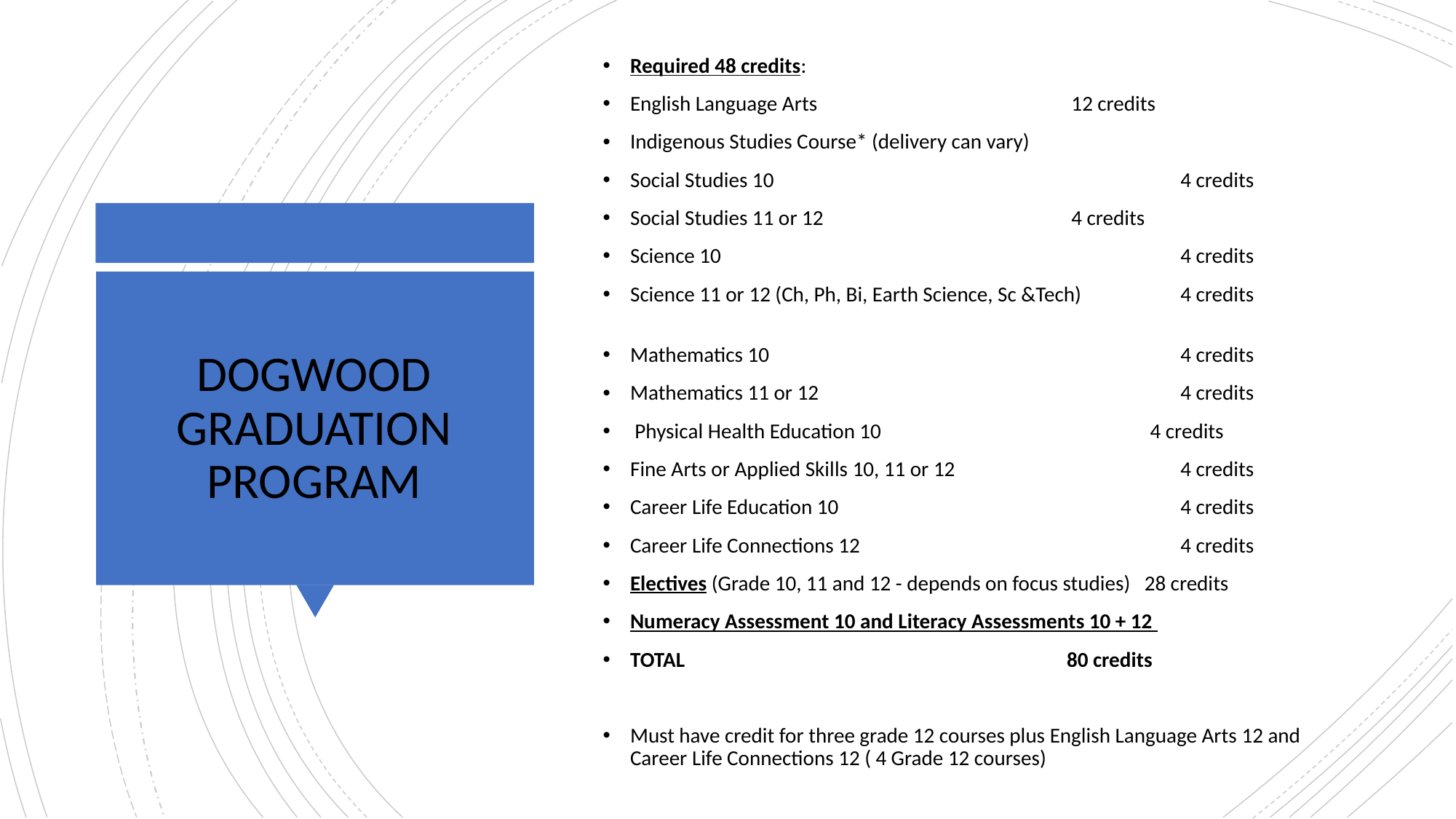

Required 48 credits:
English Language Arts 			 12 credits
Indigenous Studies Course* (delivery can vary)
Social Studies 10                                                                 	 4 credits
Social Studies 11 or 12 			 4 credits
Science 10                                                                           	 4 credits
Science 11 or 12 (Ch, Ph, Bi, Earth Science, Sc &Tech)            	 4 credits
Mathematics 10                                                                  	 4 credits
Mathematics 11 or 12				 4 credits
 Physical Health Education 10                                                         4 credits
Fine Arts or Applied Skills 10, 11 or 12 		 4 credits
Career Life Education 10                                                              	 4 credits
Career Life Connections 12 			 4 credits
Electives (Grade 10, 11 and 12 - depends on focus studies)   28 credits
Numeracy Assessment 10 and Literacy Assessments 10 + 12
TOTAL           				80 credits

Must have credit for three grade 12 courses plus English Language Arts 12 and Career Life Connections 12 ( 4 Grade 12 courses)

# DOGWOOD GRADUATION PROGRAM